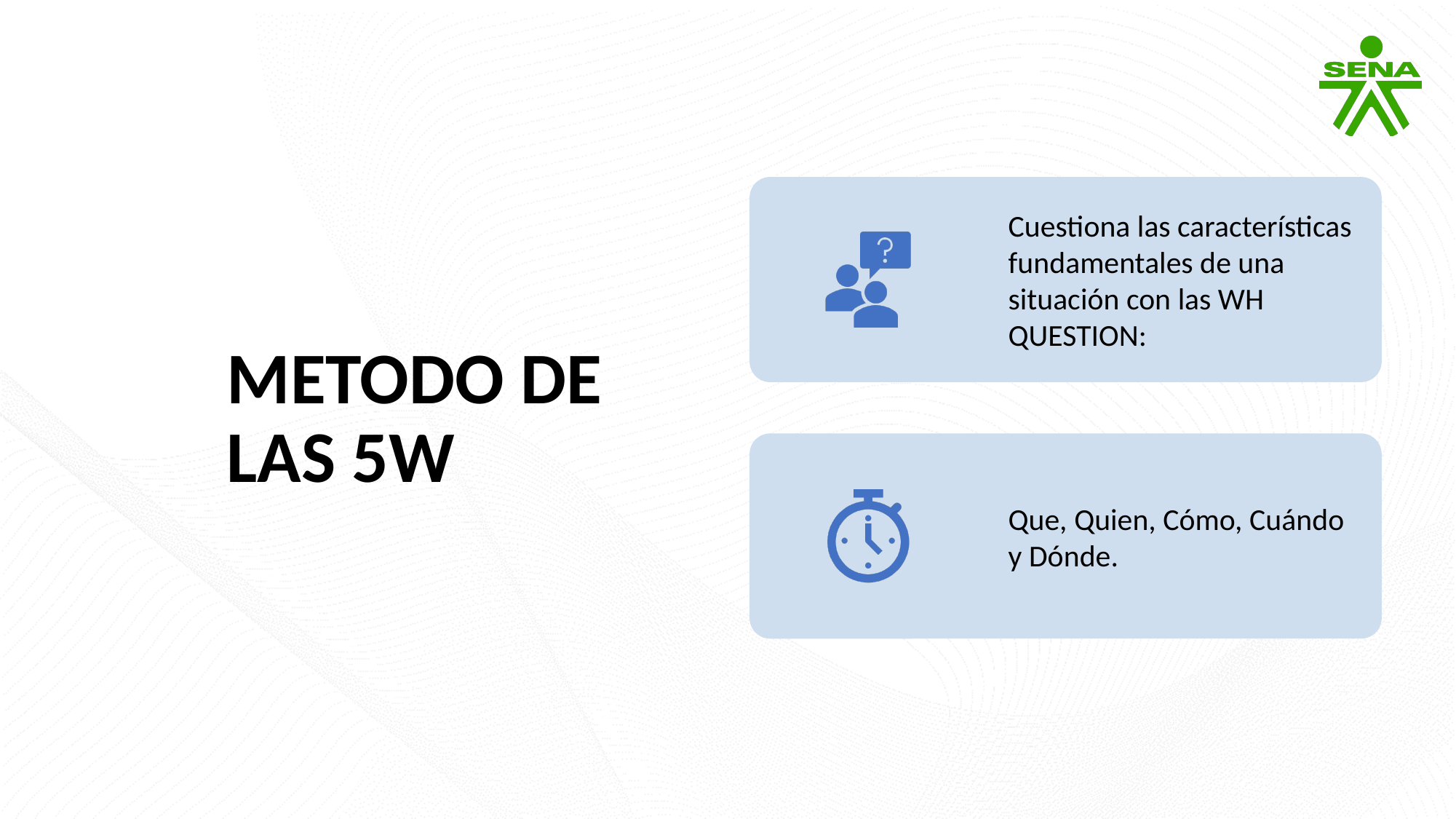

Cuestiona las características fundamentales de una situación con las WH QUESTION:

Que, Quien, Cómo, Cuándo y Dónde.

METODO DE LAS 5W